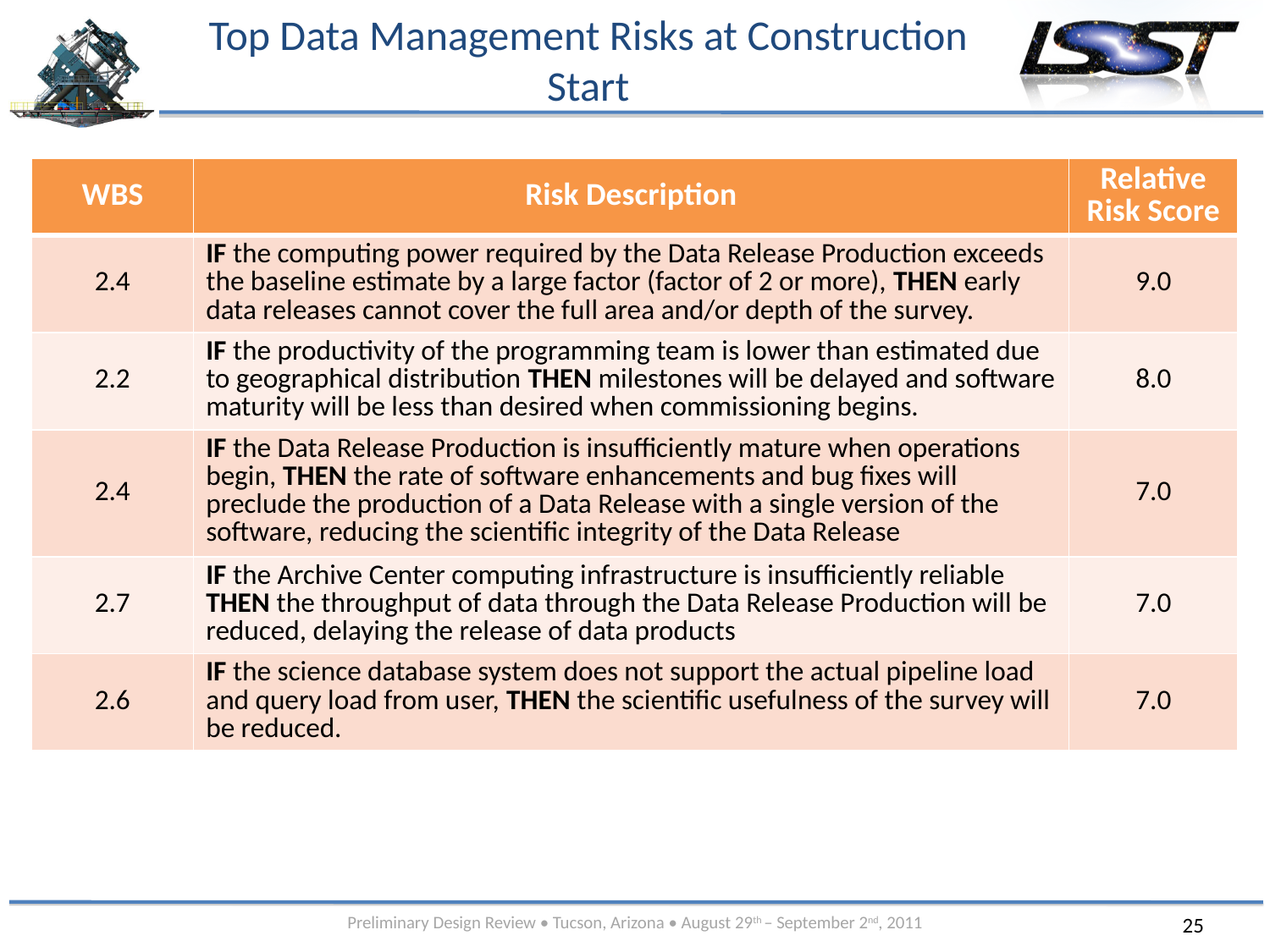

# Top Data Management Risks at Construction Start
| WBS | Risk Description | Relative Risk Score |
| --- | --- | --- |
| 2.4 | IF the computing power required by the Data Release Production exceeds the baseline estimate by a large factor (factor of 2 or more), THEN early data releases cannot cover the full area and/or depth of the survey. | 9.0 |
| 2.2 | IF the productivity of the programming team is lower than estimated due to geographical distribution THEN milestones will be delayed and software maturity will be less than desired when commissioning begins. | 8.0 |
| 2.4 | IF the Data Release Production is insufficiently mature when operations begin, THEN the rate of software enhancements and bug fixes will preclude the production of a Data Release with a single version of the software, reducing the scientific integrity of the Data Release | 7.0 |
| 2.7 | IF the Archive Center computing infrastructure is insufficiently reliable THEN the throughput of data through the Data Release Production will be reduced, delaying the release of data products | 7.0 |
| 2.6 | IF the science database system does not support the actual pipeline load and query load from user, THEN the scientific usefulness of the survey will be reduced. | 7.0 |